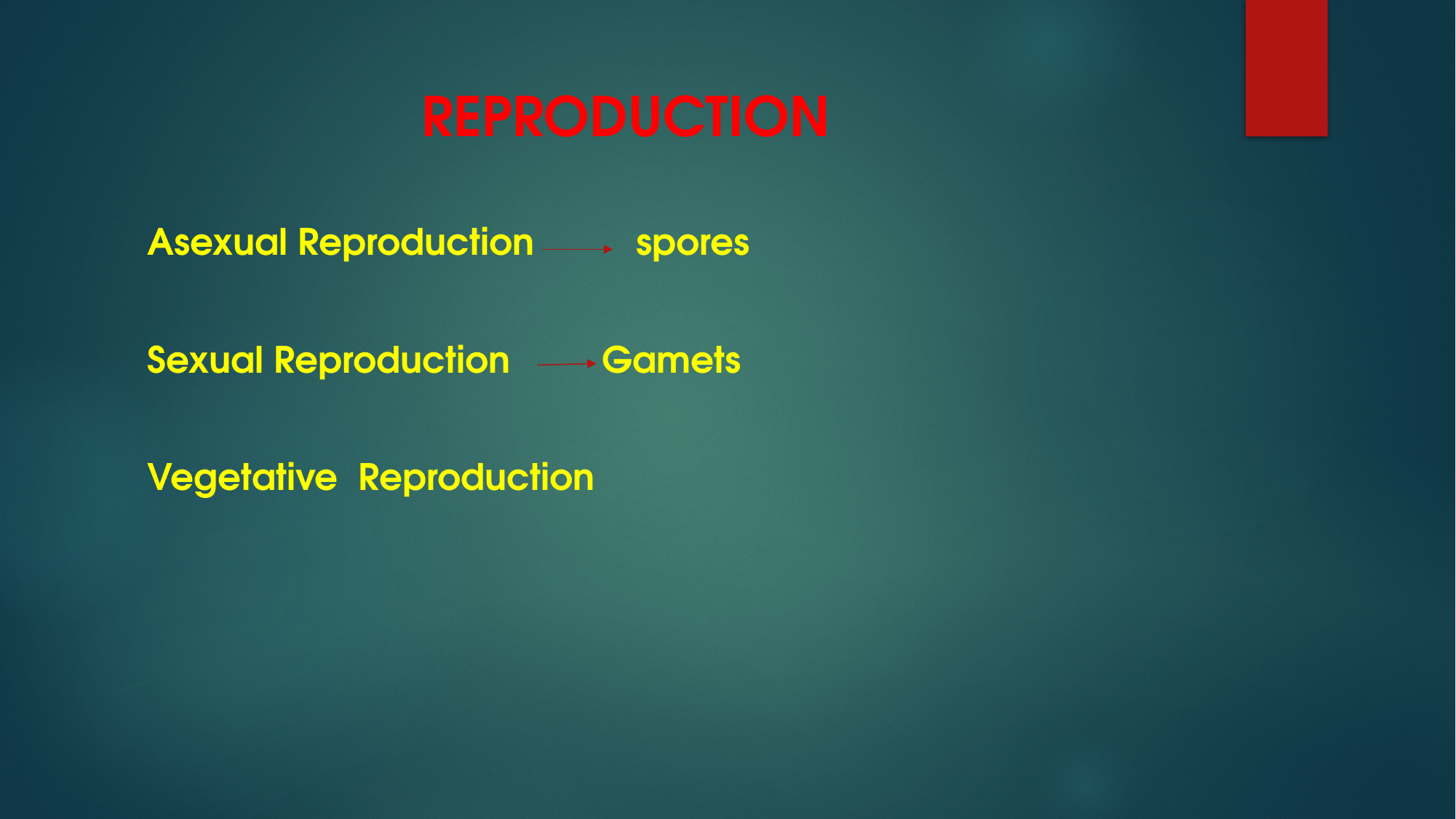

# REPRODUCTION
Asexual Reproduction          spores

Sexual Reproduction         Gamets

Vegetative  Reproduction